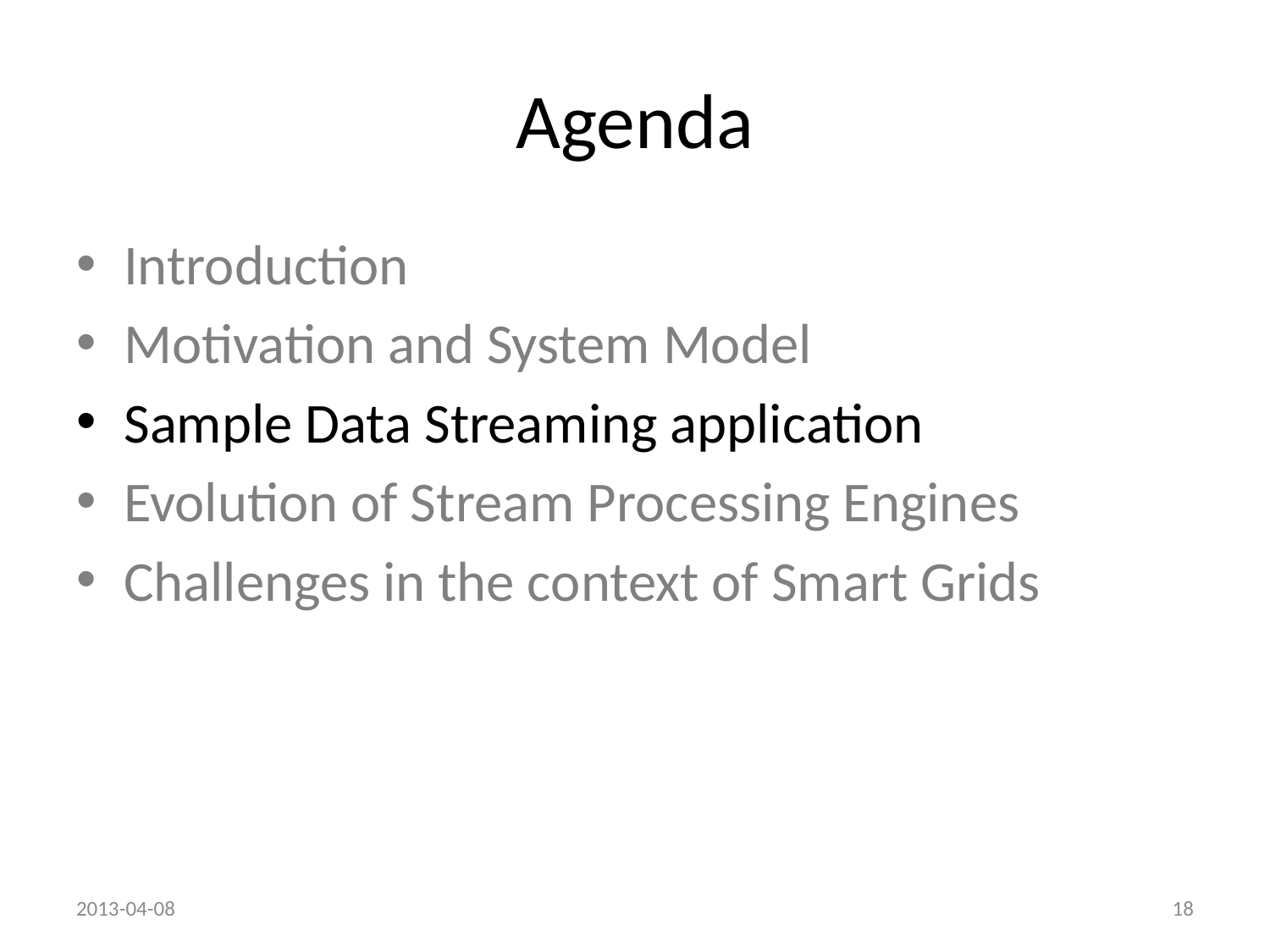

# Agenda
Introduction
Motivation and System Model
Sample Data Streaming application
Evolution of Stream Processing Engines
Challenges in the context of Smart Grids
2013-04-08
18